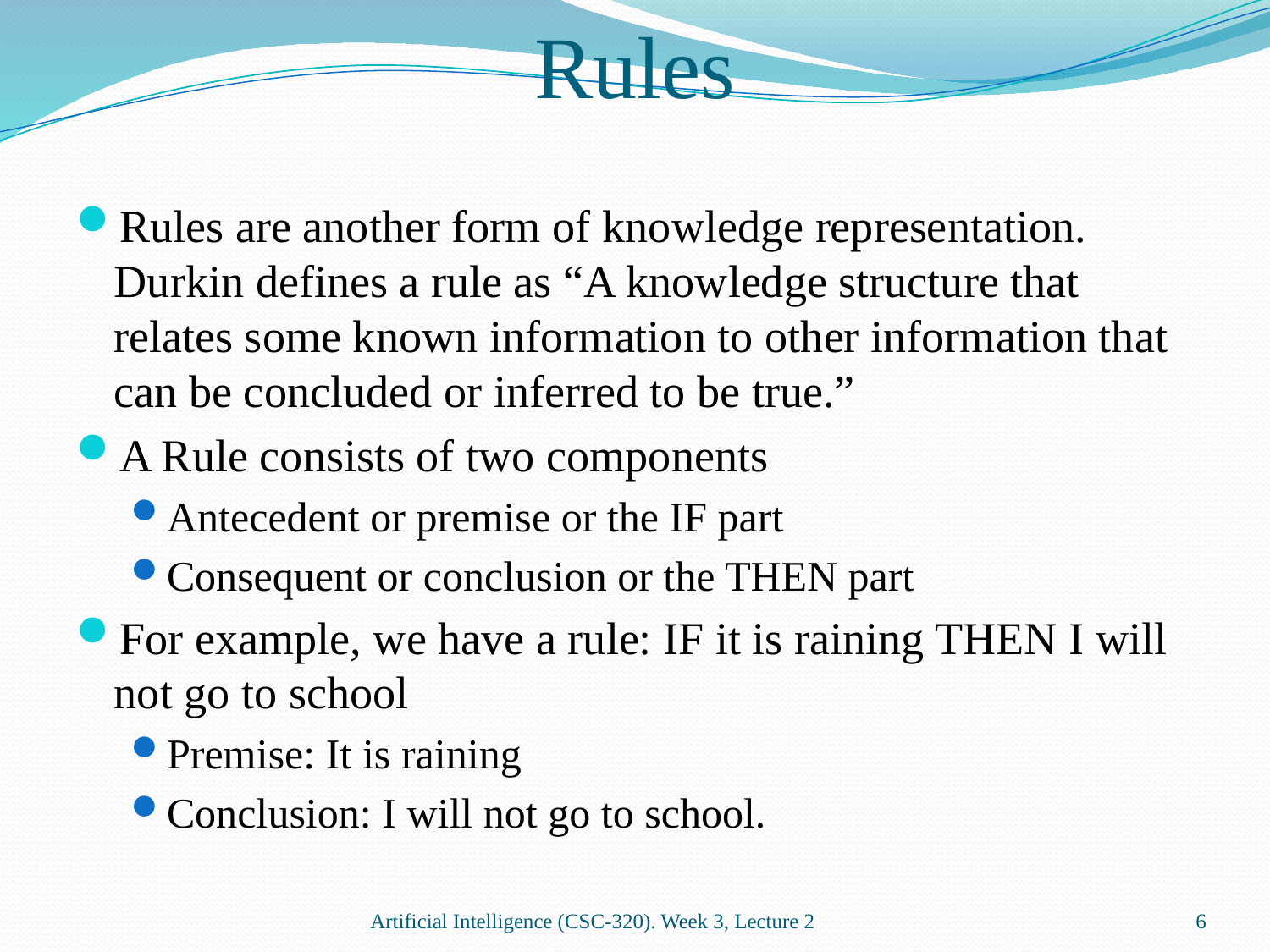

# Rules
Rules are another form of knowledge representation. Durkin defines a rule as “A knowledge structure that relates some known information to other information that can be concluded or inferred to be true.”
A Rule consists of two components
Antecedent or premise or the IF part
Consequent or conclusion or the THEN part
For example, we have a rule: IF it is raining THEN I will not go to school
Premise: It is raining
Conclusion: I will not go to school.
Artificial Intelligence (CSC-320). Week 3, Lecture 2
6